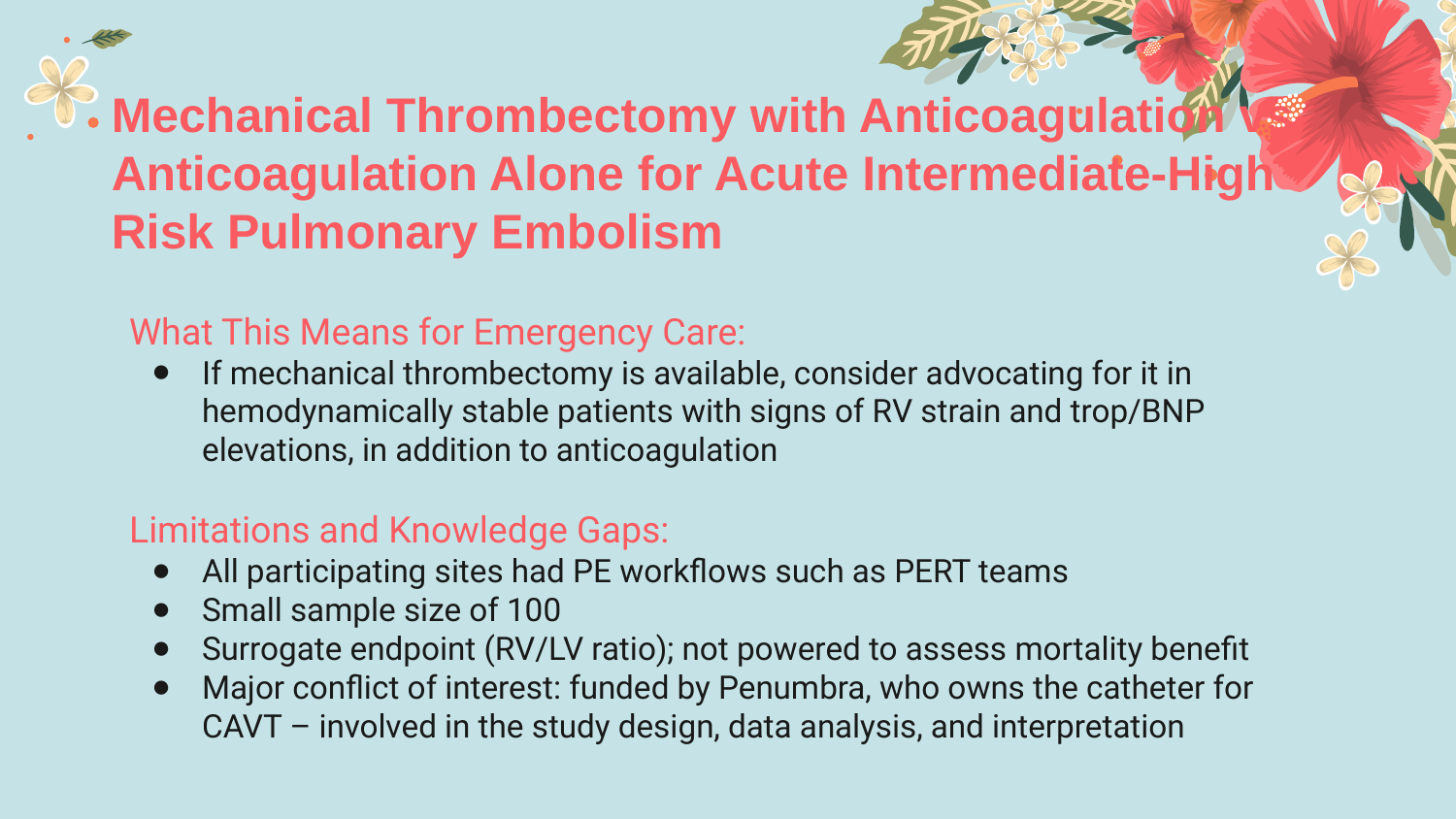

# Mechanical Thrombectomy with Anticoagulation vs. Anticoagulation Alone for Acute Intermediate-High Risk Pulmonary Embolism
What This Means for Emergency Care:
If mechanical thrombectomy is available, consider advocating for it in hemodynamically stable patients with signs of RV strain and trop/BNP elevations, in addition to anticoagulation

Limitations and Knowledge Gaps:
All participating sites had PE workflows such as PERT teams
Small sample size of 100
Surrogate endpoint (RV/LV ratio); not powered to assess mortality benefit
Major conflict of interest: funded by Penumbra, who owns the catheter for CAVT – involved in the study design, data analysis, and interpretation